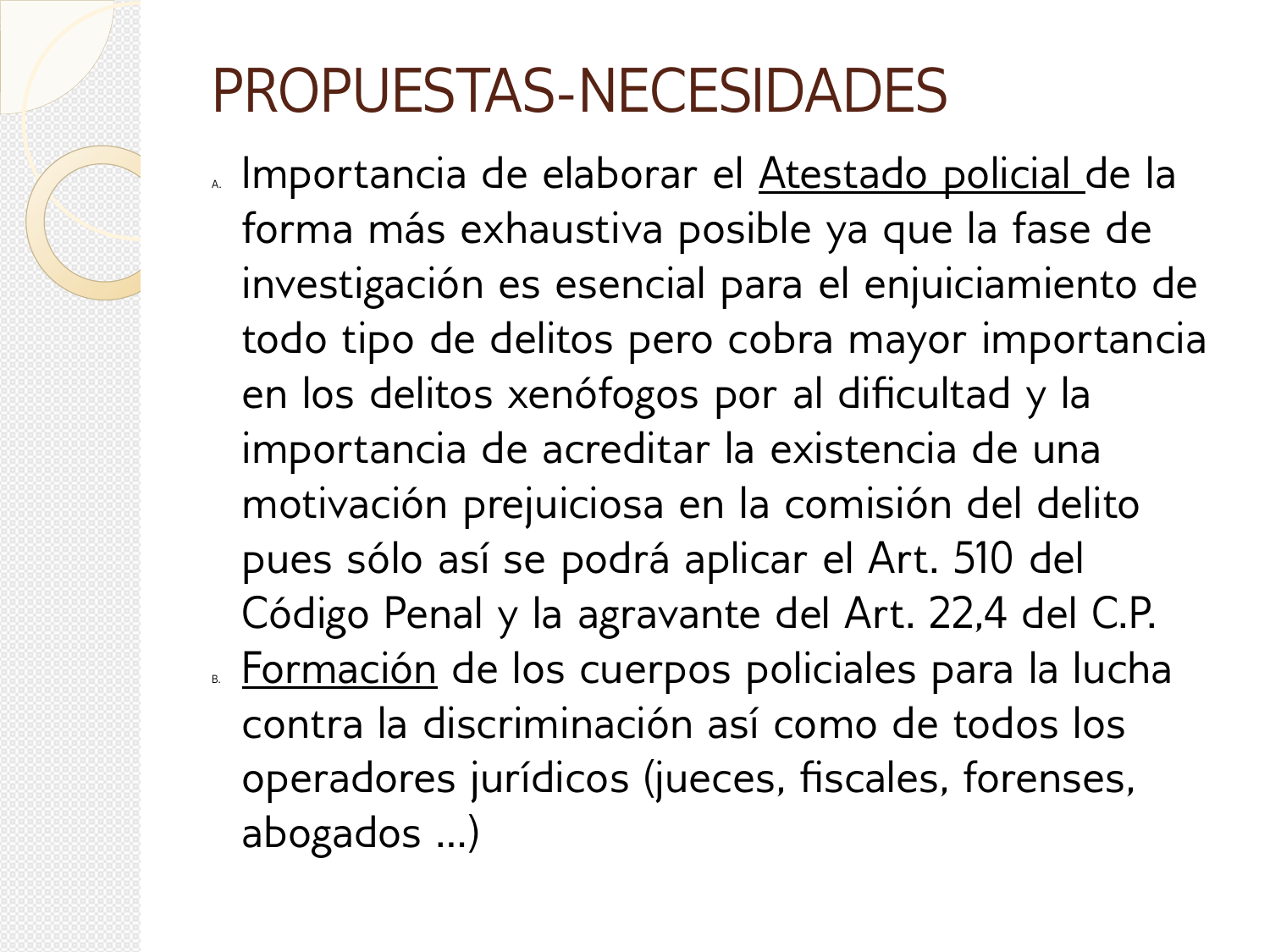

PROPUESTAS-NECESIDADES
Importancia de elaborar el Atestado policial de la forma más exhaustiva posible ya que la fase de investigación es esencial para el enjuiciamiento de todo tipo de delitos pero cobra mayor importancia en los delitos xenófogos por al dificultad y la importancia de acreditar la existencia de una motivación prejuiciosa en la comisión del delito pues sólo así se podrá aplicar el Art. 510 del Código Penal y la agravante del Art. 22,4 del C.P.
Formación de los cuerpos policiales para la lucha contra la discriminación así como de todos los operadores jurídicos (jueces, fiscales, forenses, abogados …)